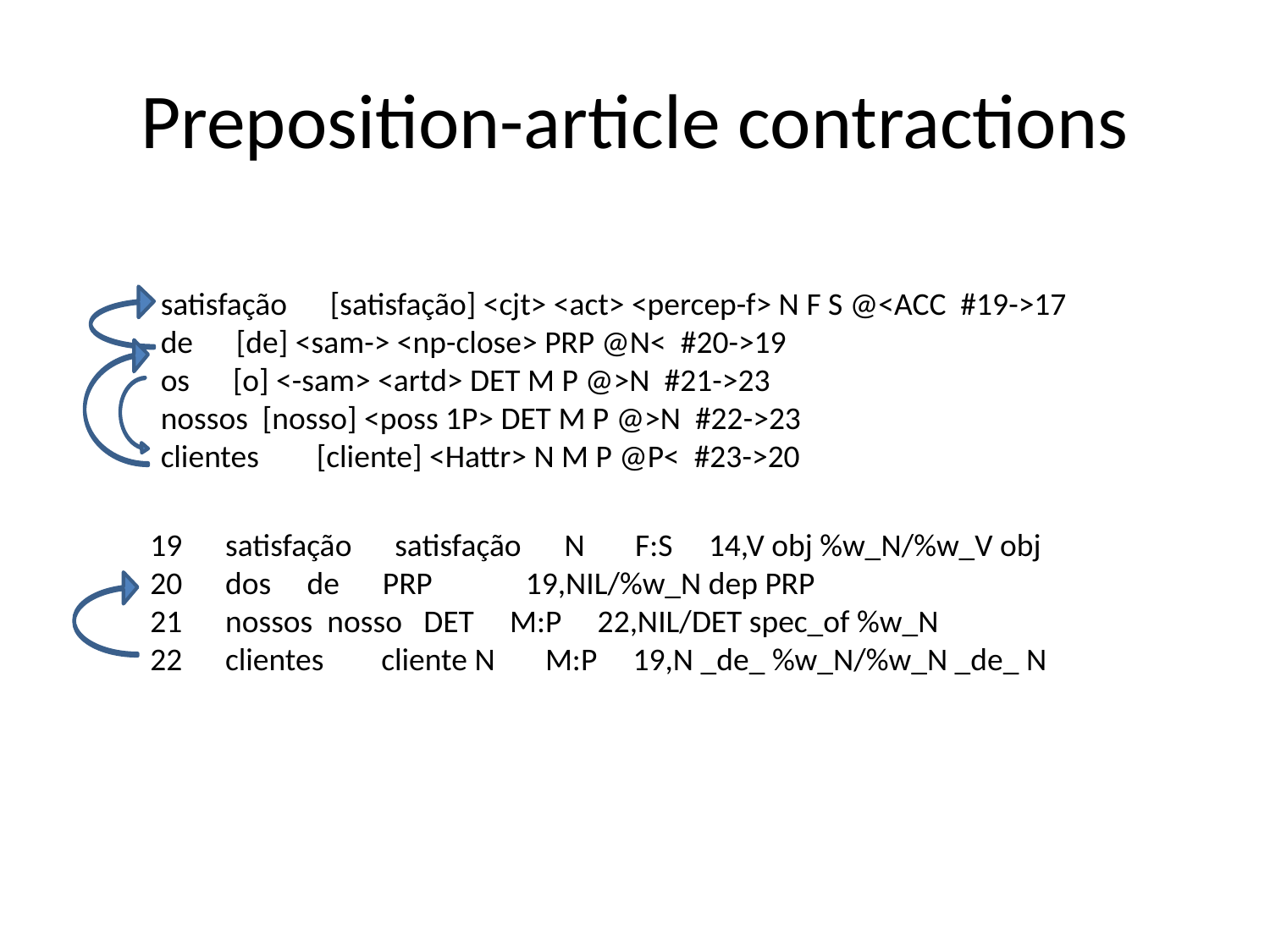

# Preposition-article contractions
satisfação      [satisfação] <cjt> <act> <percep-f> N F S @<ACC  #19->17
de      [de] <sam-> <np-close> PRP @N<  #20->19
os      [o] <-sam> <artd> DET M P @>N  #21->23
nossos  [nosso] <poss 1P> DET M P @>N  #22->23
clientes        [cliente] <Hattr> N M P @P<  #23->20

19      satisfação      satisfação      N       F:S     14,V obj %w_N/%w_V obj
20      dos     de      PRP             19,NIL/%w_N dep PRP
21      nossos  nosso   DET     M:P     22,NIL/DET spec_of %w_N
22      clientes        cliente N       M:P     19,N _de_ %w_N/%w_N _de_ N